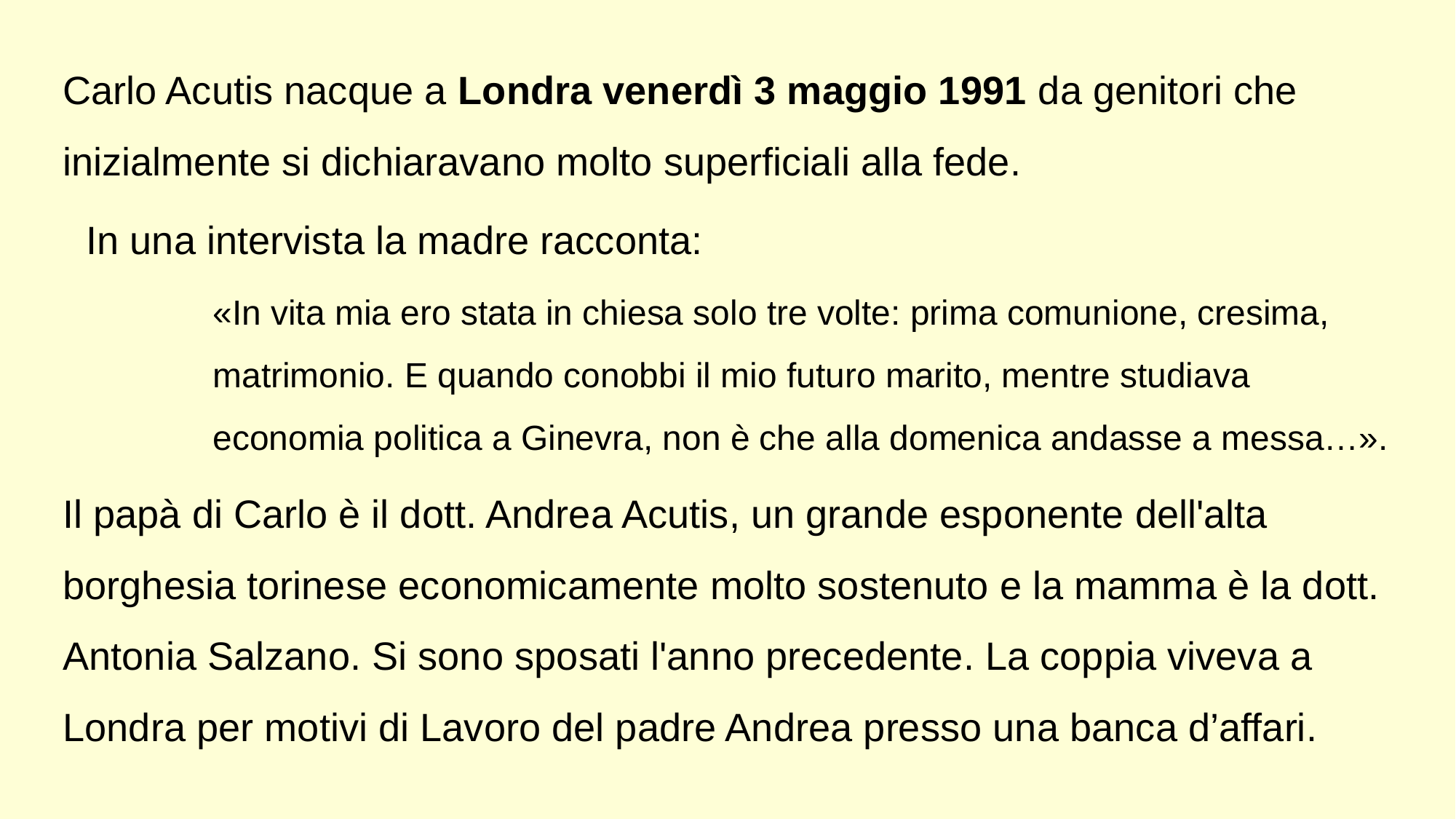

Carlo Acutis nacque a Londra venerdì 3 maggio 1991 da genitori che inizialmente si dichiaravano molto superficiali alla fede.
In una intervista la madre racconta:
«In vita mia ero stata in chiesa solo tre volte: prima comunione, cresima, matrimonio. E quando conobbi il mio futuro marito, mentre studiava economia politica a Ginevra, non è che alla domenica andasse a messa…».
Il papà di Carlo è il dott. Andrea Acutis, un grande esponente dell'alta borghesia torinese economicamente molto sostenuto e la mamma è la dott. Antonia Salzano. Si sono sposati l'anno precedente. La coppia viveva a Londra per motivi di Lavoro del padre Andrea presso una banca d’affari.